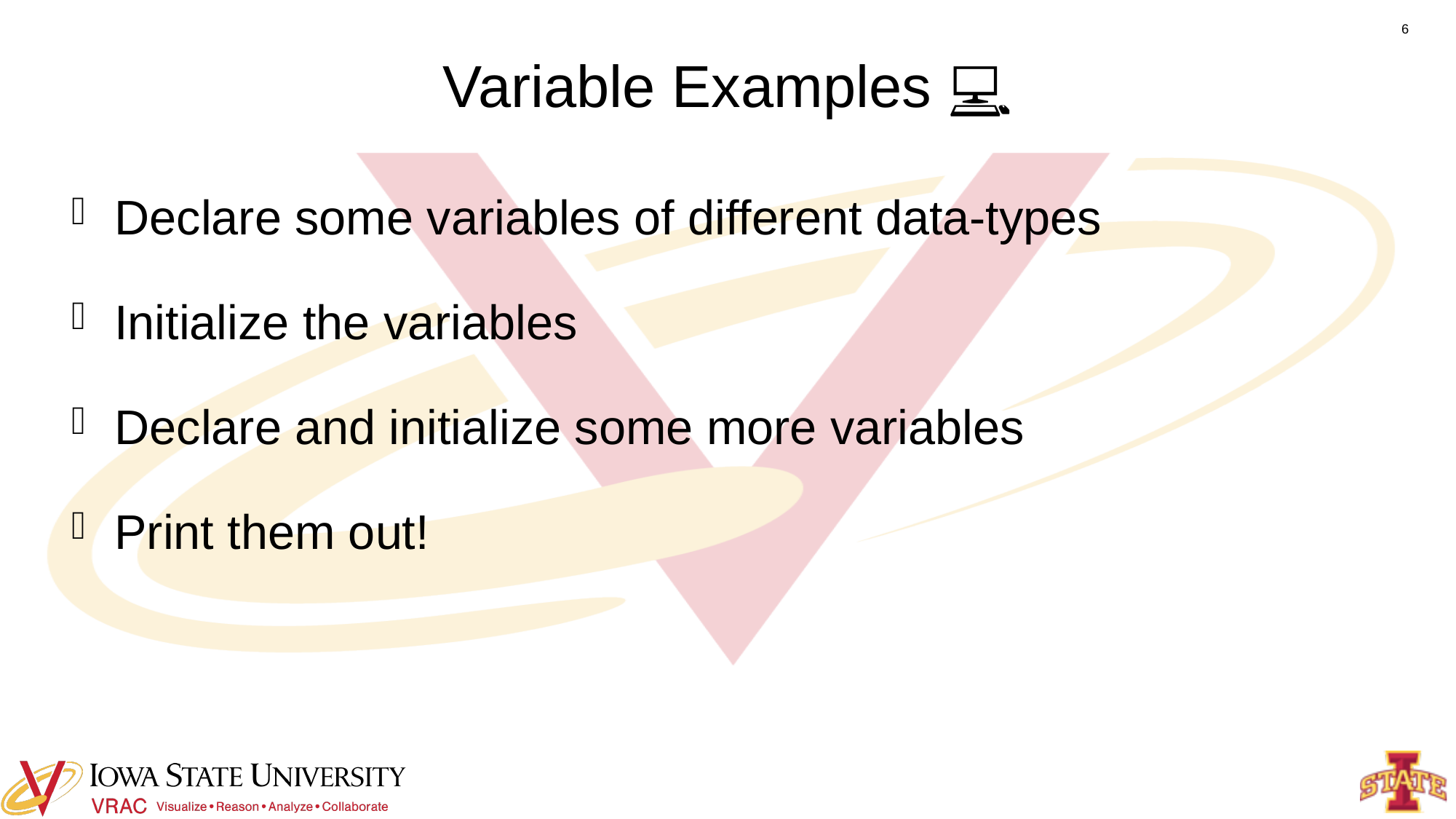

# Variable Examples 💻
6
Declare some variables of different data-types
Initialize the variables
Declare and initialize some more variables
Print them out!